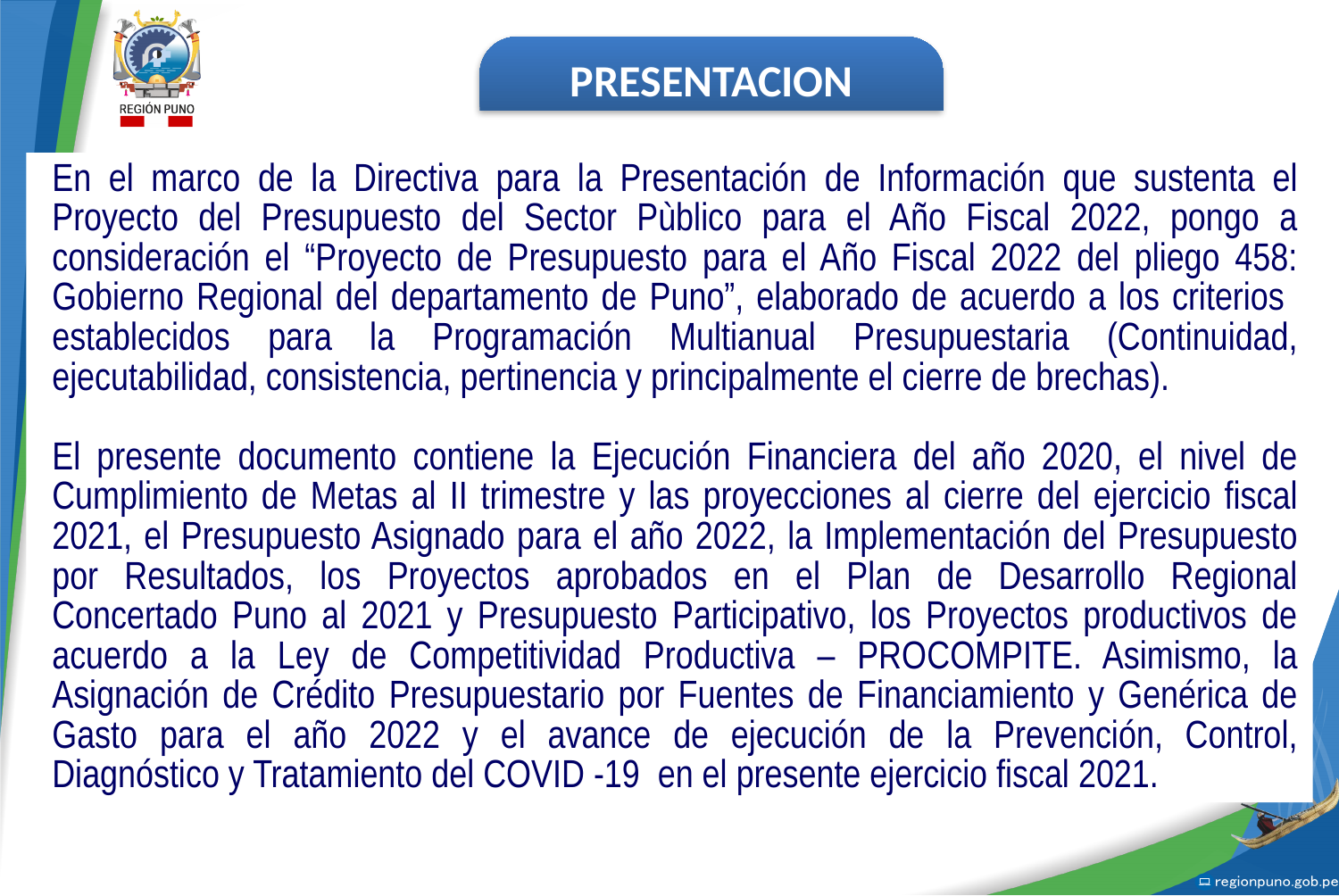

PRESENTACION
En el marco de la Directiva para la Presentación de Información que sustenta el Proyecto del Presupuesto del Sector Pùblico para el Año Fiscal 2022, pongo a consideración el “Proyecto de Presupuesto para el Año Fiscal 2022 del pliego 458: Gobierno Regional del departamento de Puno”, elaborado de acuerdo a los criterios  establecidos para la Programación Multianual Presupuestaria (Continuidad, ejecutabilidad, consistencia, pertinencia y principalmente el cierre de brechas).

El presente documento contiene la Ejecución Financiera del año 2020, el nivel de Cumplimiento de Metas al II trimestre y las proyecciones al cierre del ejercicio fiscal 2021, el Presupuesto Asignado para el año 2022, la Implementación del Presupuesto por Resultados, los Proyectos aprobados en el Plan de Desarrollo Regional Concertado Puno al 2021 y Presupuesto Participativo, los Proyectos productivos de acuerdo a la Ley de Competitividad Productiva – PROCOMPITE. Asimismo, la Asignación de Crédito Presupuestario por Fuentes de Financiamiento y Genérica de Gasto para el año 2022 y el avance de ejecución de la Prevención, Control, Diagnóstico y Tratamiento del COVID -19  en el presente ejercicio fiscal 2021.